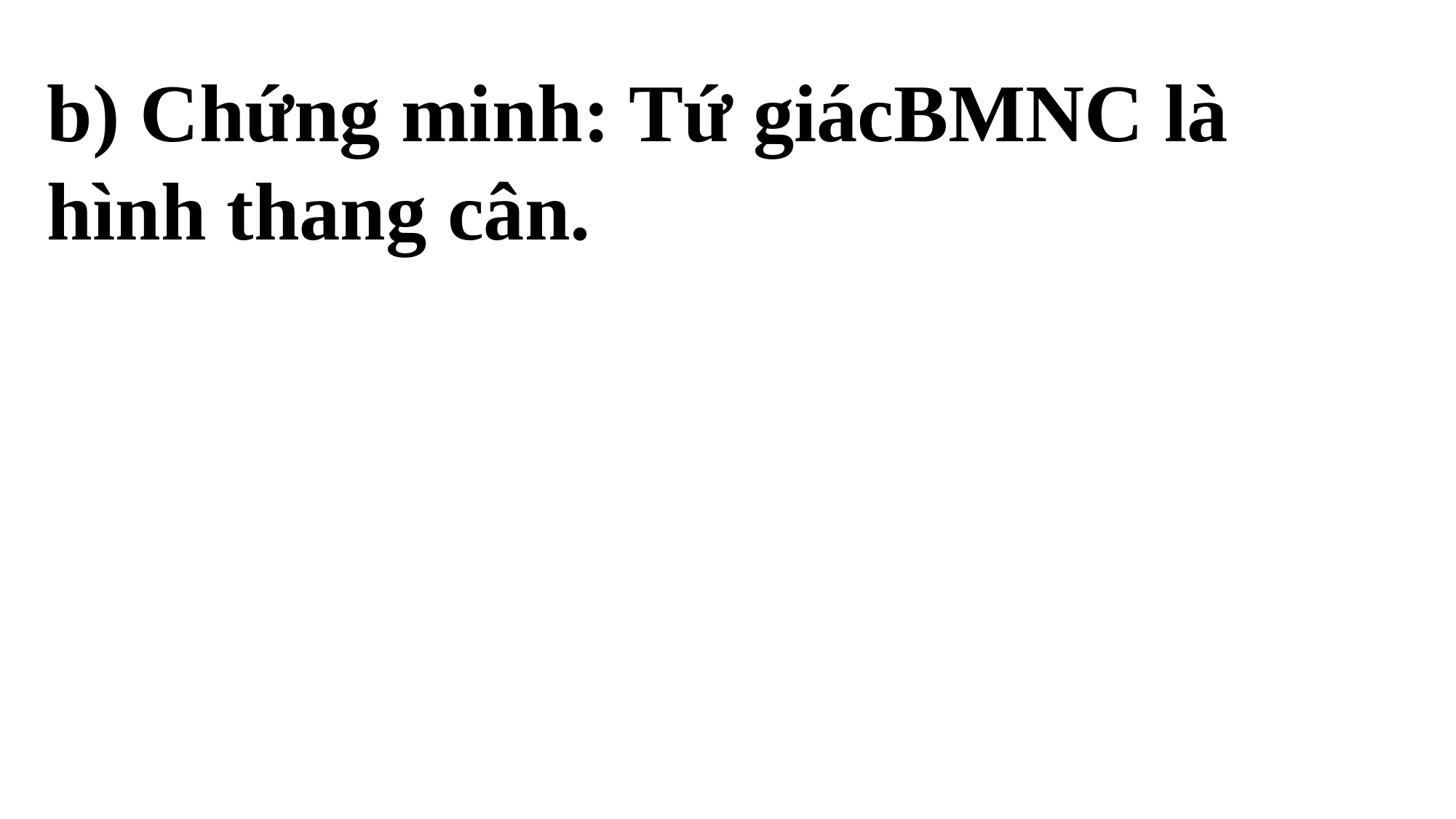

b) Chứng minh: Tứ giácBMNC là hình thang cân.